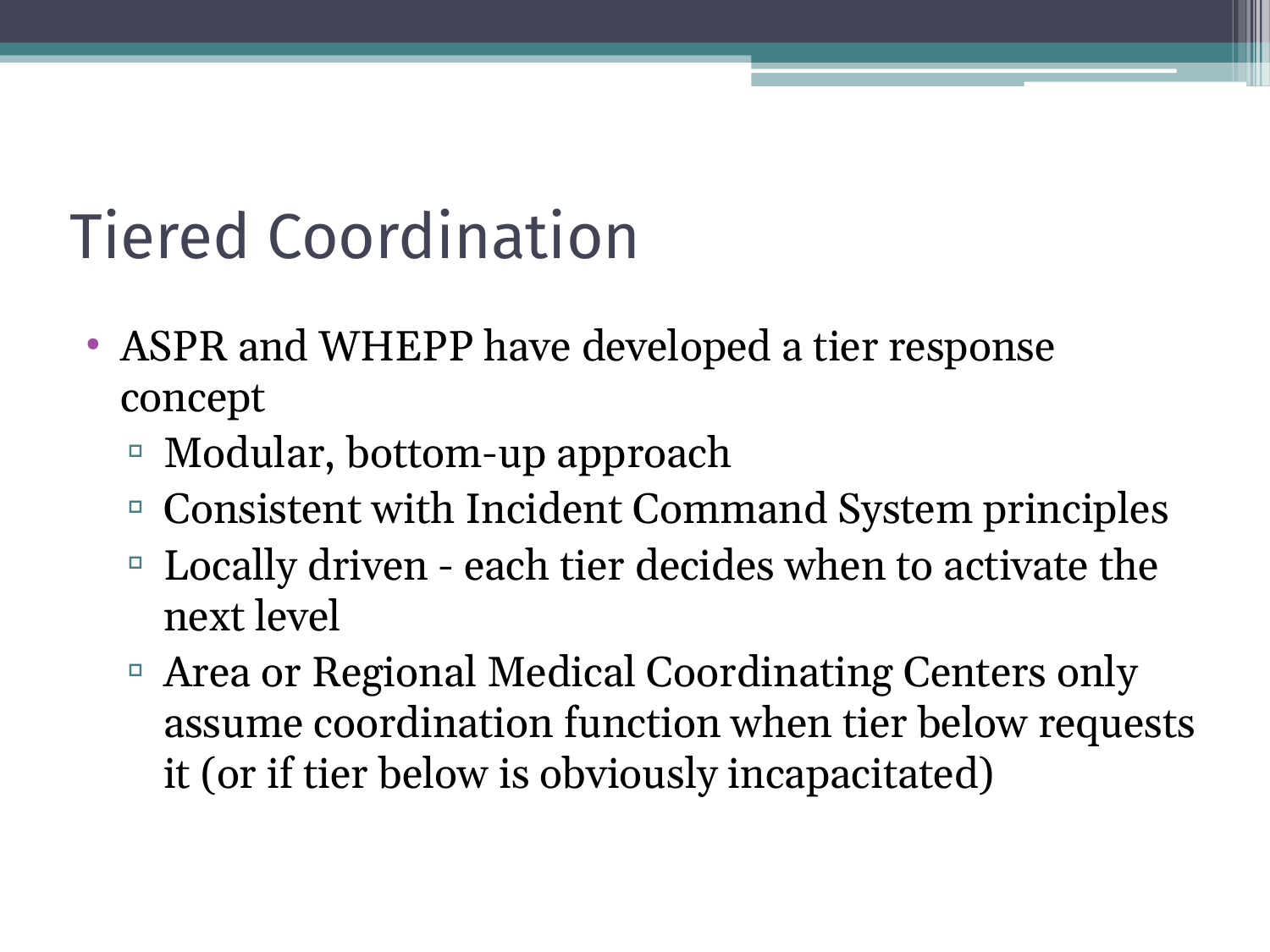

# Tiered Coordination
ASPR and WHEPP have developed a tier response concept
Modular, bottom-up approach
Consistent with Incident Command System principles
Locally driven - each tier decides when to activate the next level
Area or Regional Medical Coordinating Centers only assume coordination function when tier below requests it (or if tier below is obviously incapacitated)